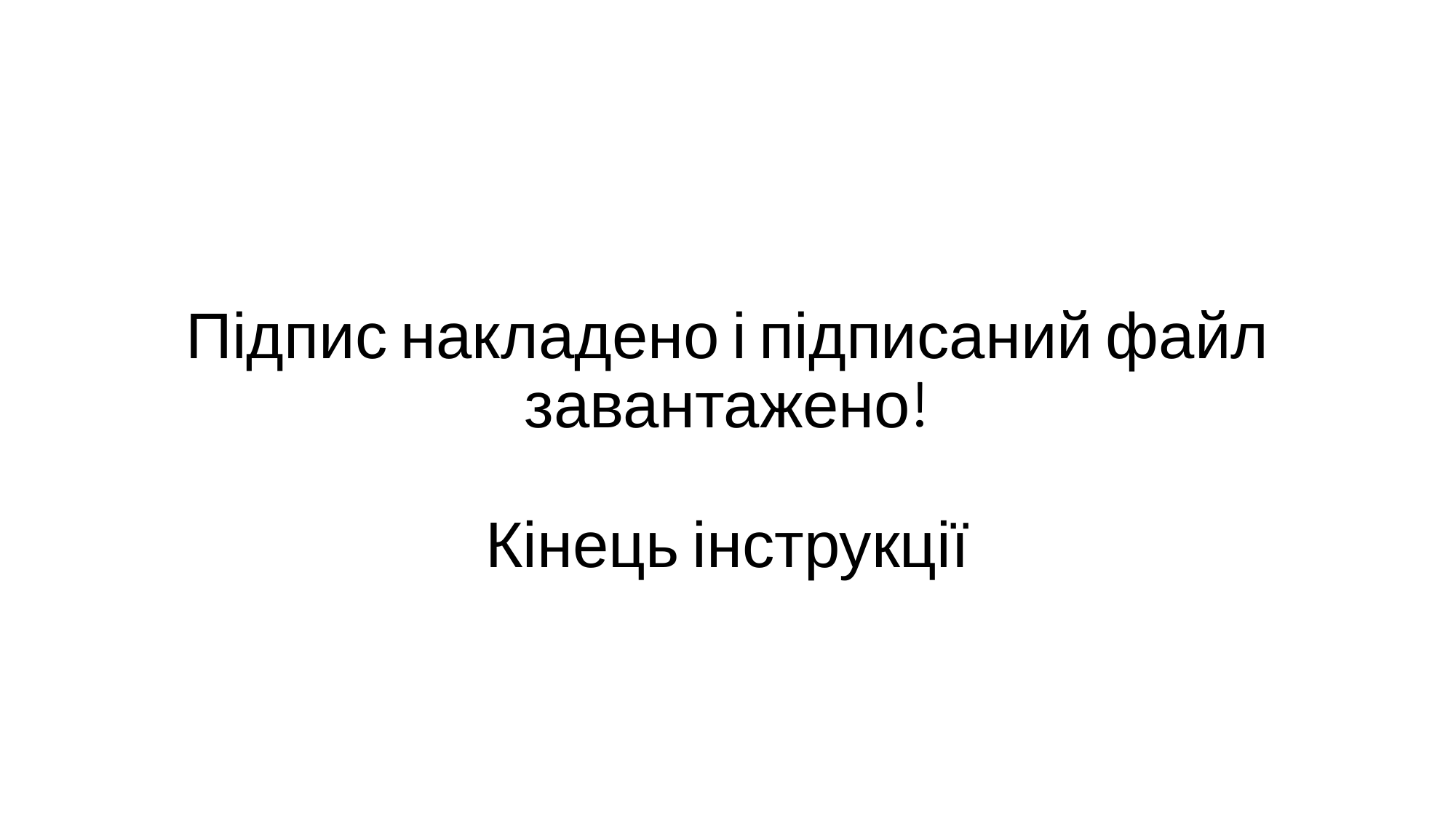

# Підпис накладено і підписаний файл завантажено! Кінець інструкції